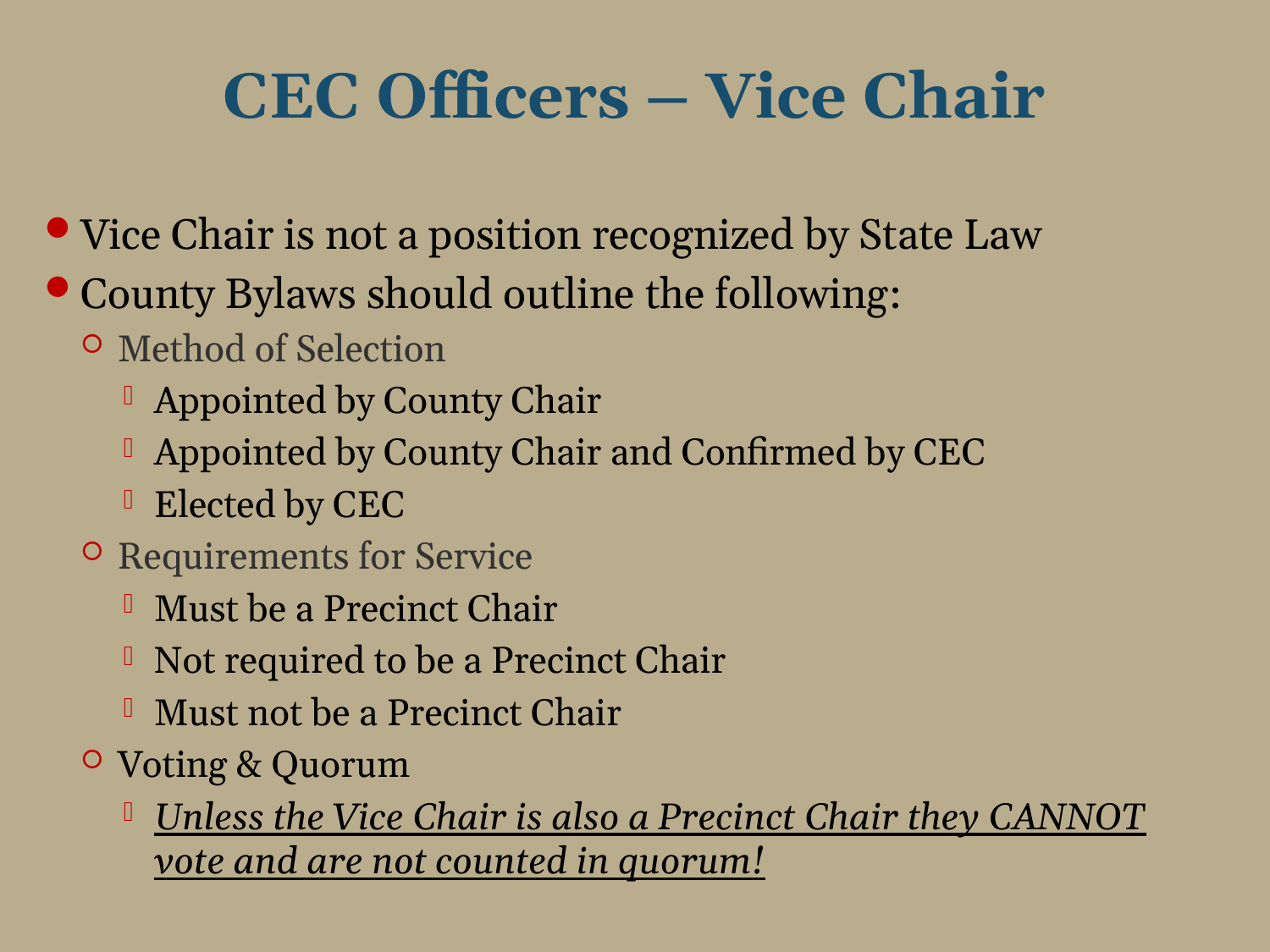

# CEC Officers – Vice Chair
Vice Chair is not a position recognized by State Law
County Bylaws should outline the following:
Method of Selection
Appointed by County Chair
Appointed by County Chair and Confirmed by CEC
Elected by CEC
Requirements for Service
Must be a Precinct Chair
Not required to be a Precinct Chair
Must not be a Precinct Chair
Voting & Quorum
Unless the Vice Chair is also a Precinct Chair they CANNOT vote and are not counted in quorum!